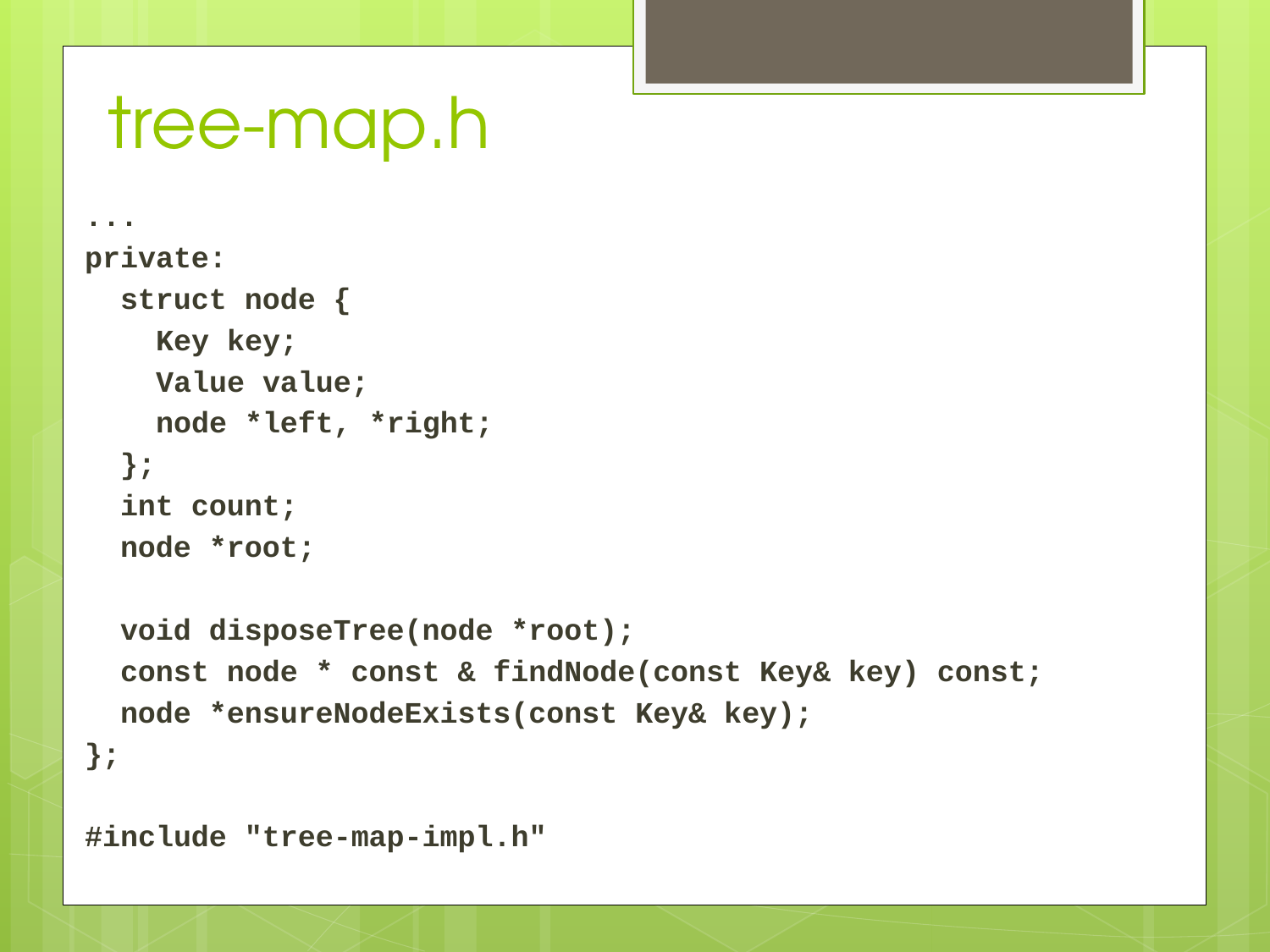

# tree-map.h
...
private:
  struct node {
    Key key;
    Value value;
    node *left, *right;
  };
  int count;
  node *root;

  void disposeTree(node *root);
  const node * const & findNode(const Key& key) const;
  node *ensureNodeExists(const Key& key);
};

#include "tree-map-impl.h"